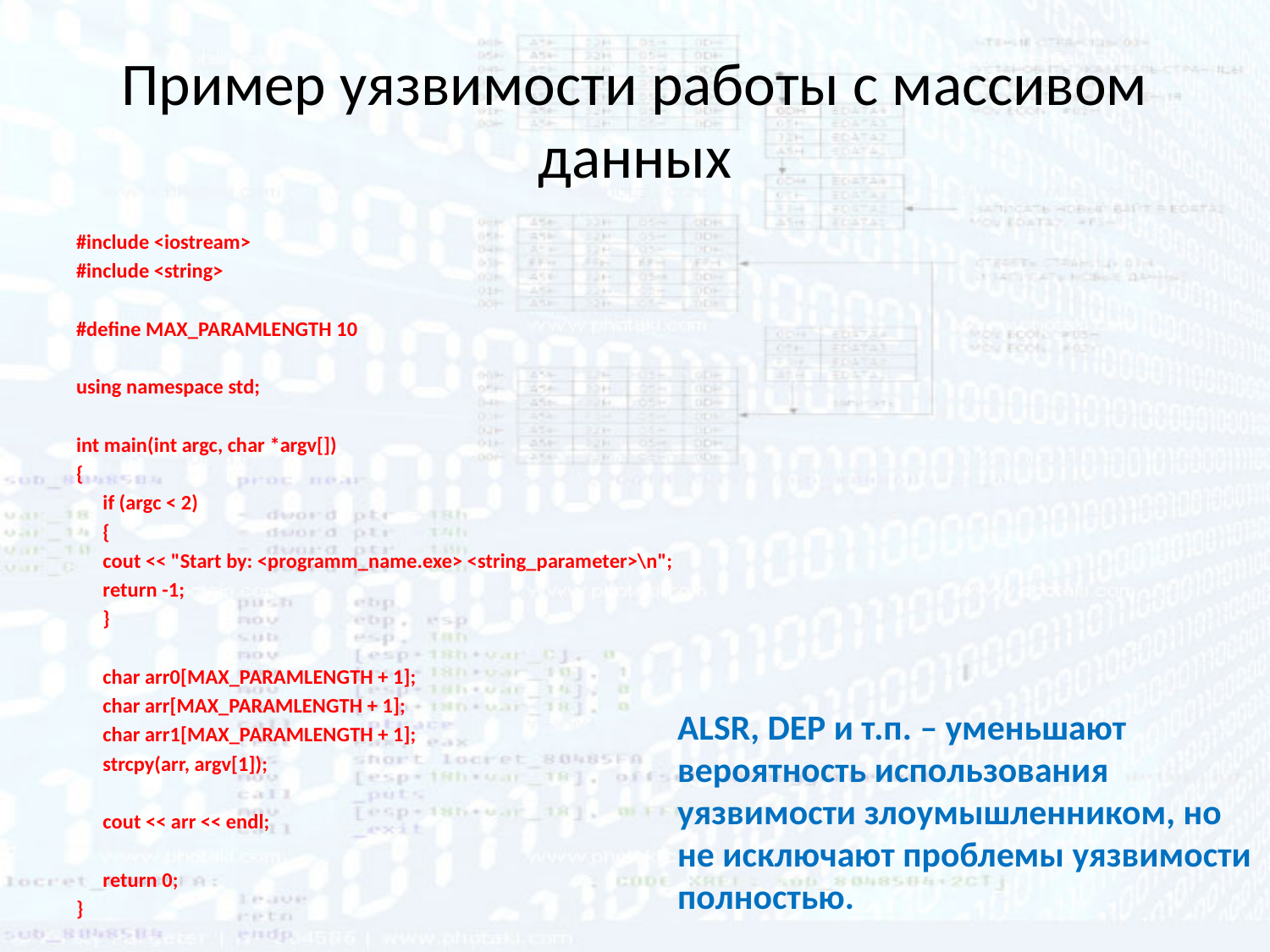

# Пример уязвимости работы с массивом данных
#include <iostream>
#include <string>

#define MAX_PARAMLENGTH 10

using namespace std;

int main(int argc, char *argv[])
{
	if (argc < 2)
	{
		cout << "Start by: <programm_name.exe> <string_parameter>\n";
		return -1;
	}

	char arr0[MAX_PARAMLENGTH + 1];
	char arr[MAX_PARAMLENGTH + 1];
	char arr1[MAX_PARAMLENGTH + 1];
	strcpy(arr, argv[1]);

	cout << arr << endl;

	return 0;
}

ALSR, DEP и т.п. – уменьшают вероятность использования уязвимости злоумышленником, но не исключают проблемы уязвимости полностью.